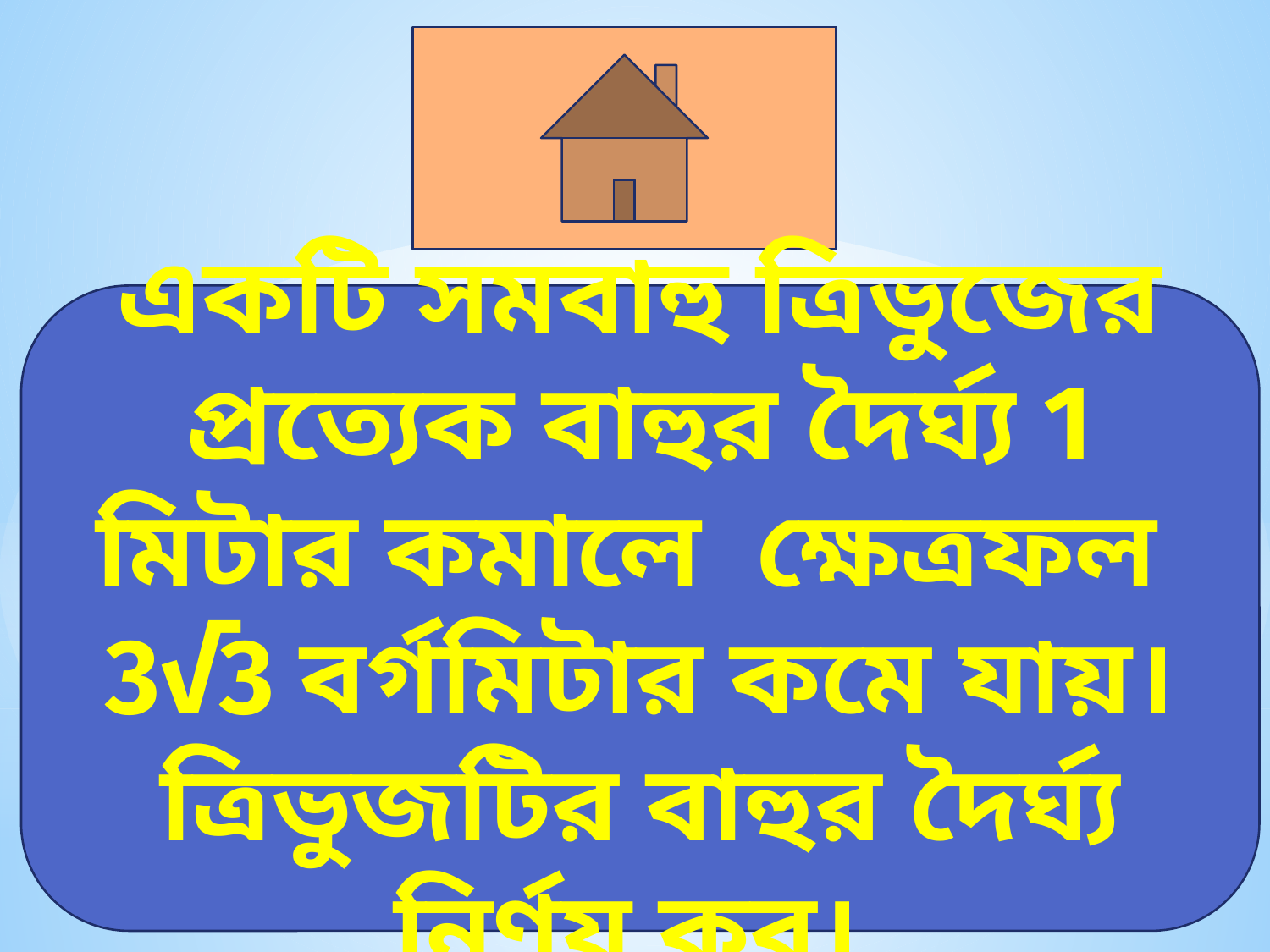

একটি সমবাহু ত্রিভুজের প্রত্যেক বাহুর দৈর্ঘ্য 1 মিটার কমালে  ক্ষেত্রফল  3√3 বর্গমিটার কমে যায়। ত্রিভুজটির বাহুর দৈর্ঘ্য নির্ণয় কর।